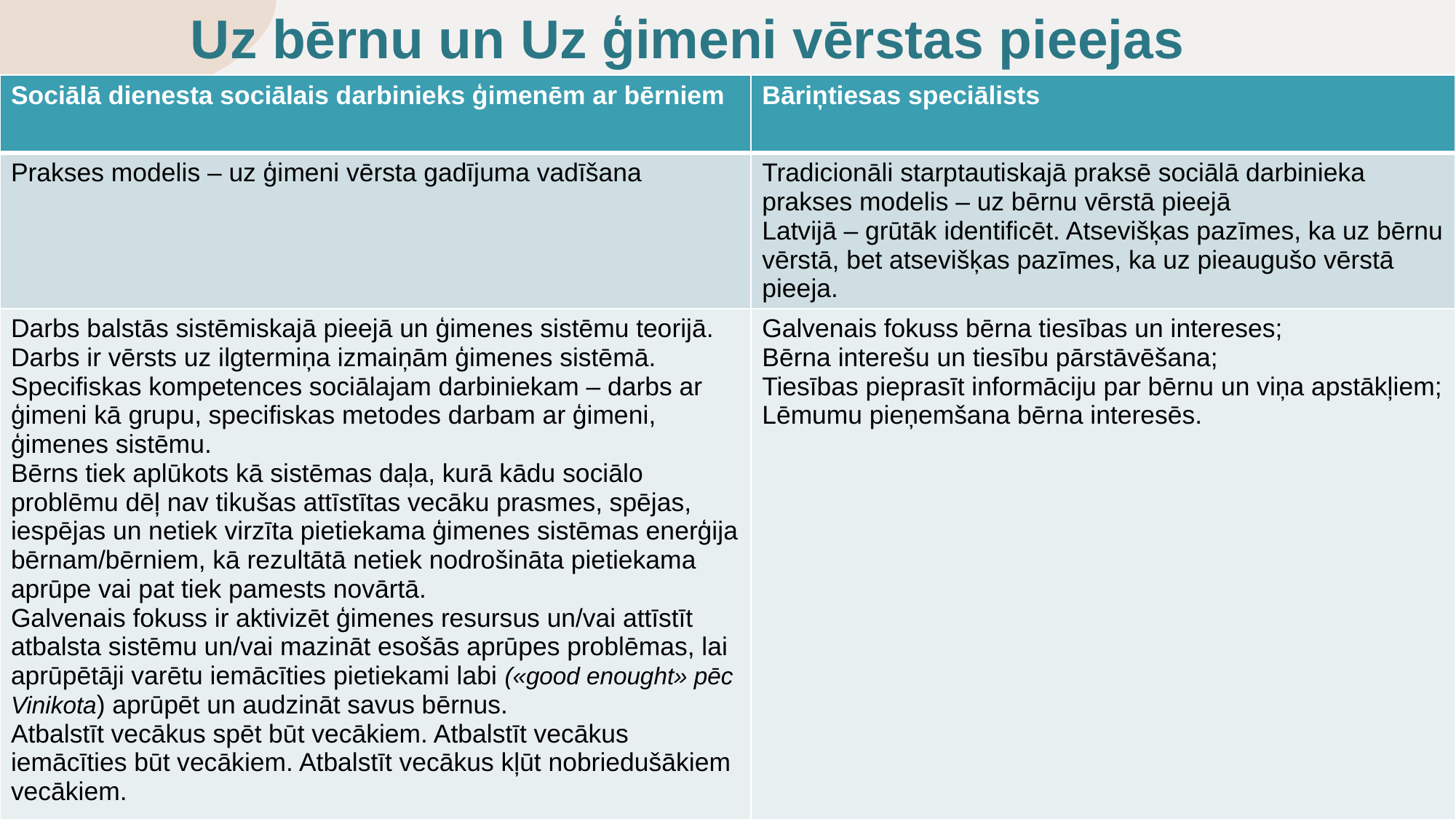

# Uz bērnu un Uz ģimeni vērstas pieejas
| Sociālā dienesta sociālais darbinieks ģimenēm ar bērniem | Bāriņtiesas speciālists |
| --- | --- |
| Prakses modelis – uz ģimeni vērsta gadījuma vadīšana | Tradicionāli starptautiskajā praksē sociālā darbinieka prakses modelis – uz bērnu vērstā pieejā Latvijā – grūtāk identificēt. Atsevišķas pazīmes, ka uz bērnu vērstā, bet atsevišķas pazīmes, ka uz pieaugušo vērstā pieeja. |
| Darbs balstās sistēmiskajā pieejā un ģimenes sistēmu teorijā. Darbs ir vērsts uz ilgtermiņa izmaiņām ģimenes sistēmā. Specifiskas kompetences sociālajam darbiniekam – darbs ar ģimeni kā grupu, specifiskas metodes darbam ar ģimeni, ģimenes sistēmu. Bērns tiek aplūkots kā sistēmas daļa, kurā kādu sociālo problēmu dēļ nav tikušas attīstītas vecāku prasmes, spējas, iespējas un netiek virzīta pietiekama ģimenes sistēmas enerģija bērnam/bērniem, kā rezultātā netiek nodrošināta pietiekama aprūpe vai pat tiek pamests novārtā. Galvenais fokuss ir aktivizēt ģimenes resursus un/vai attīstīt atbalsta sistēmu un/vai mazināt esošās aprūpes problēmas, lai aprūpētāji varētu iemācīties pietiekami labi («good enought» pēc Vinikota) aprūpēt un audzināt savus bērnus. Atbalstīt vecākus spēt būt vecākiem. Atbalstīt vecākus iemācīties būt vecākiem. Atbalstīt vecākus kļūt nobriedušākiem vecākiem. | Galvenais fokuss bērna tiesības un intereses; Bērna interešu un tiesību pārstāvēšana; Tiesības pieprasīt informāciju par bērnu un viņa apstākļiem; Lēmumu pieņemšana bērna interesēs. |